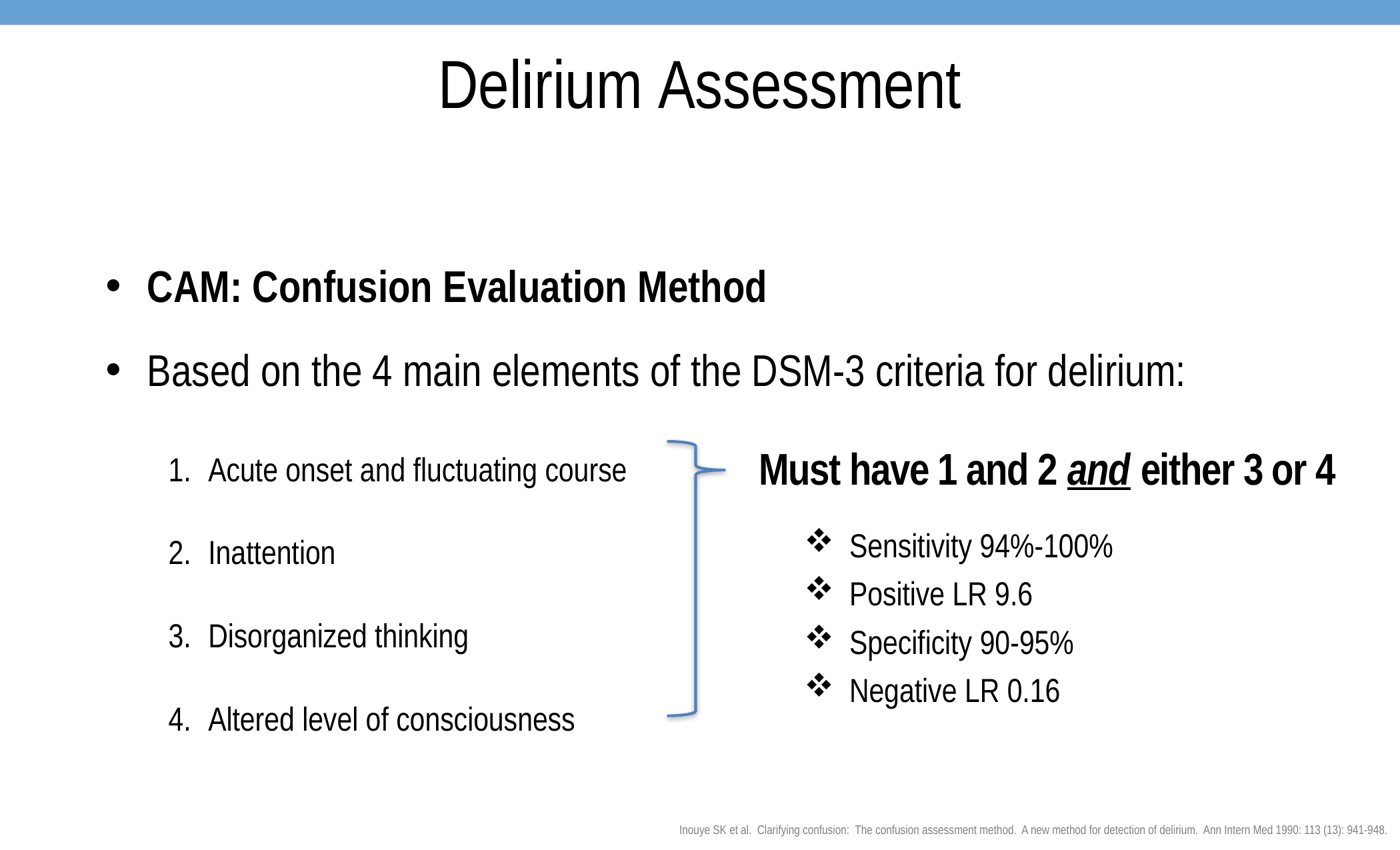

# Delirium Assessment

CAM: Confusion Evaluation Method

Based on the 4 main elements of the DSM-3 criteria for delirium:

 Acute onset and fluctuating course

 Inattention

 Disorganized thinking

 Altered level of consciousness

Must have 1 and 2 and either 3 or 4

 Sensitivity 94%-100%

 Positive LR 9.6

 Specificity 90-95%

 Negative LR 0.16

Inouye SK et al.  Clarifying confusion:  The confusion assessment method.  A new method for detection of delirium.  Ann Intern Med 1990: 113 (13): 941-948.